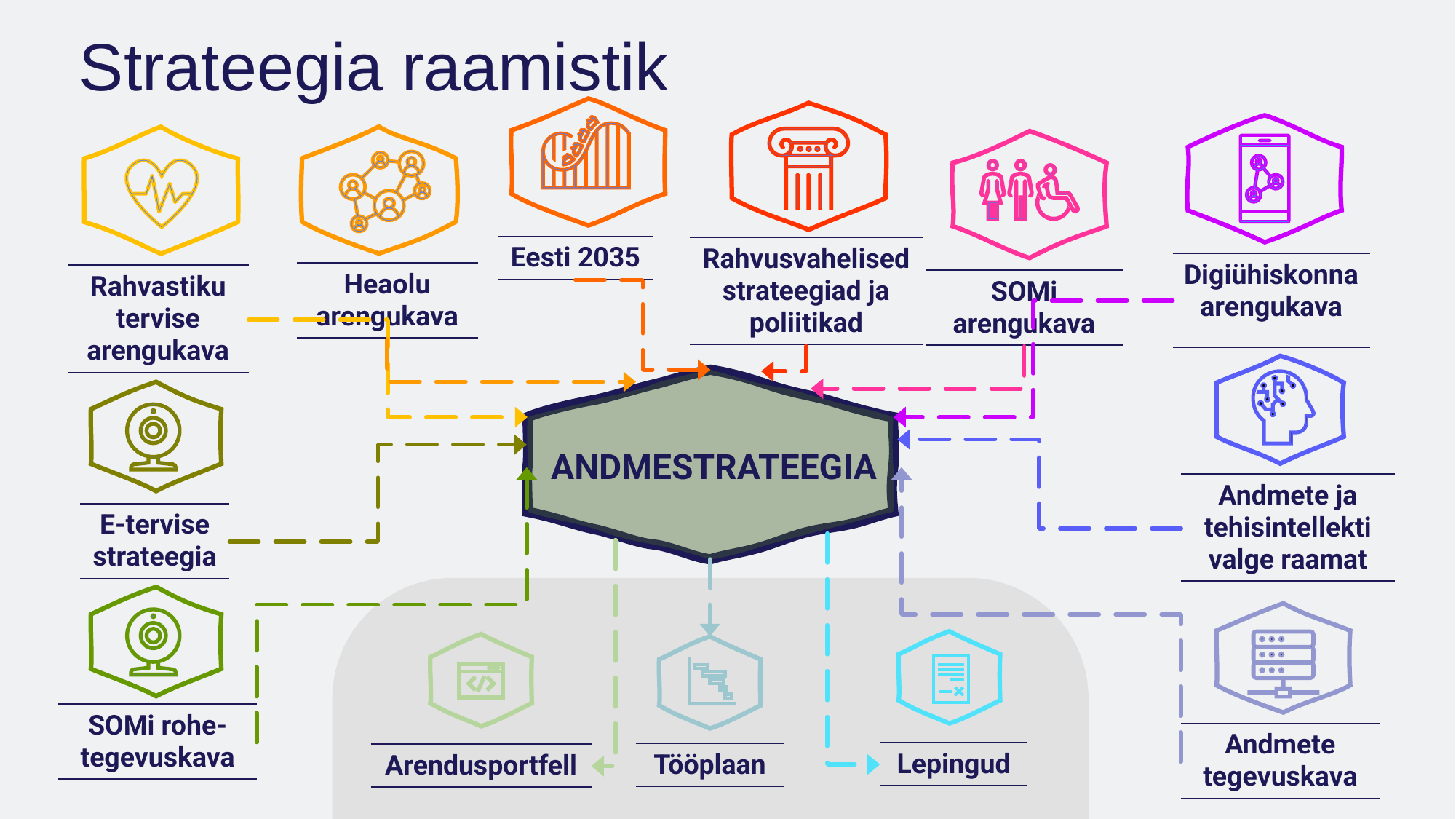

Strateegia raamistik

| Eesti 2035 |
| --- |
| Rahvusvahelised strateegiad ja poliitikad |
| --- |
| Digiühiskonna arengukava |
| --- |
| Heaolu arengukava |
| --- |
| Rahvastiku tervise arengukava |
| --- |
| SOMi arengukava |
| --- |

| ANDMESTRATEEGIA |
| --- |
| Andmete ja tehisintellekti valge raamat |
| --- |
| E-tervise strateegia |
| --- |

| SOMi rohe- tegevuskava |
| --- |
| Andmete tegevuskava |
| --- |
| Lepingud |
| --- |
| Tööplaan |
| --- |
| Arendusportfell |
| --- |